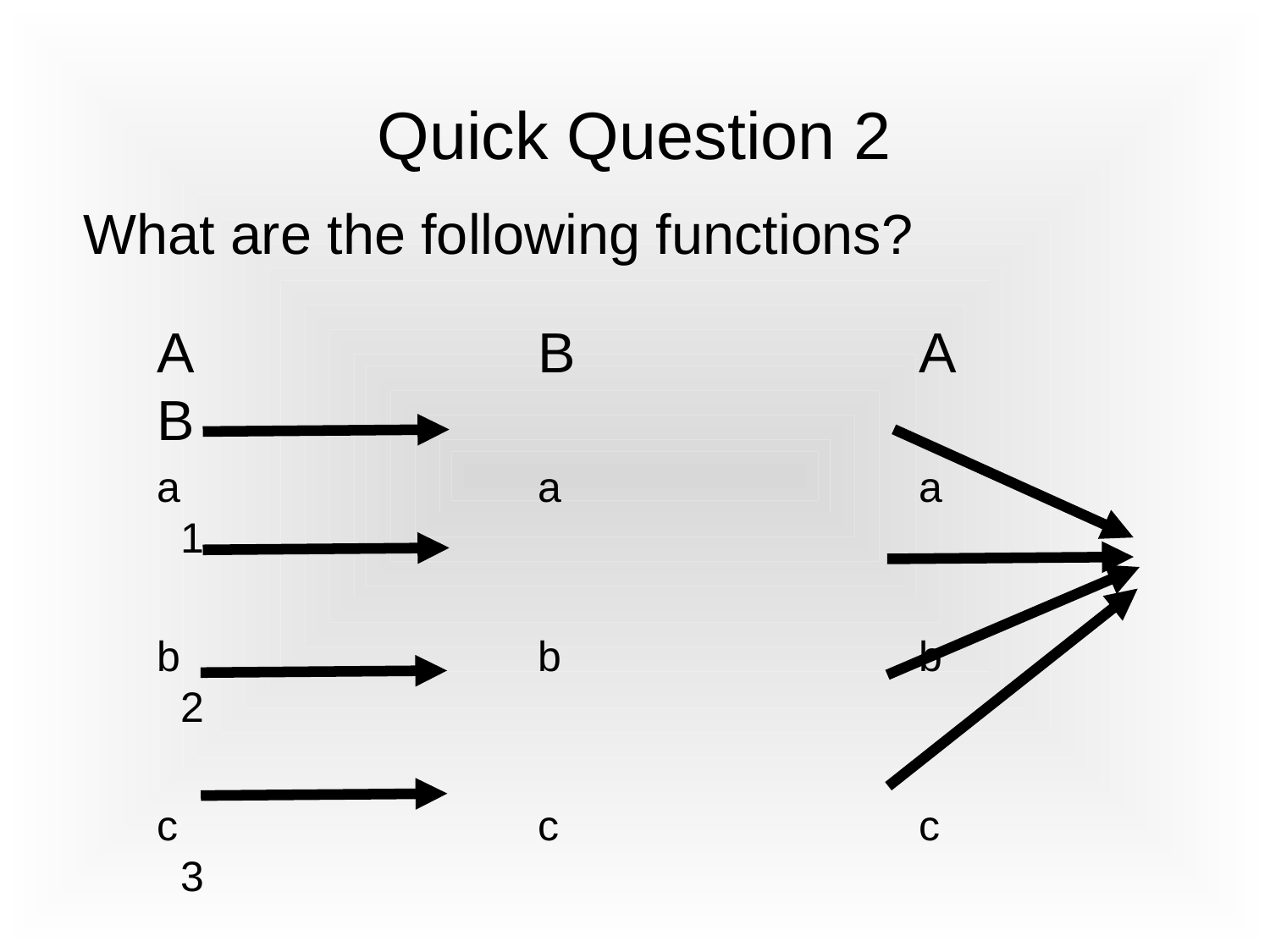

# Quick Question 2
What are the following functions?

	A			B			A		   B
	a			a			a		     1

	b			b			b		     2

	c			c			c		     3

	d			d			d		     4

	Identity function		          Constant function